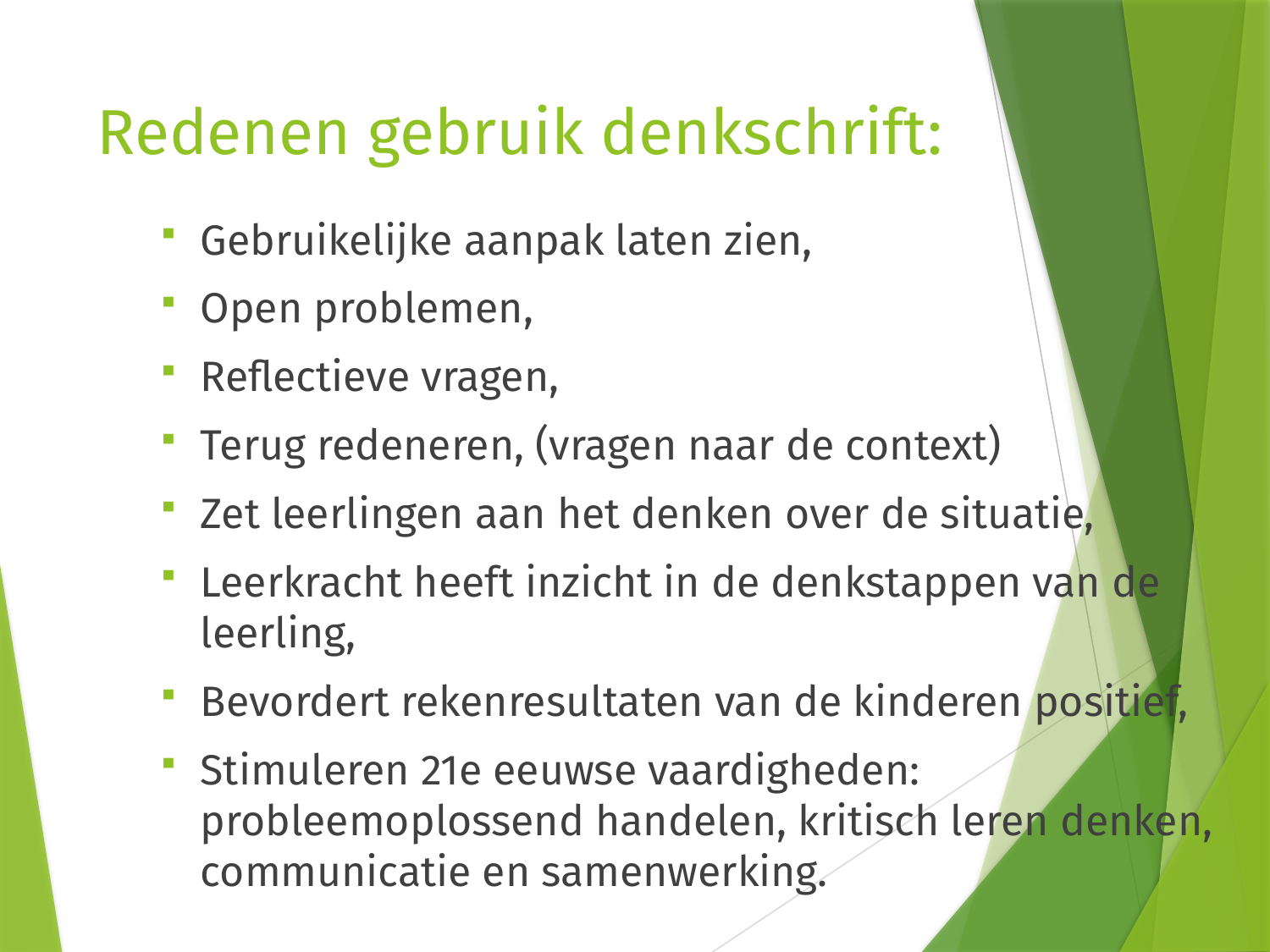

# Redenen gebruik denkschrift:
Gebruikelijke aanpak laten zien,
Open problemen,
Reflectieve vragen,
Terug redeneren, (vragen naar de context)
Zet leerlingen aan het denken over de situatie,
Leerkracht heeft inzicht in de denkstappen van de leerling,
Bevordert rekenresultaten van de kinderen positief,
Stimuleren 21e eeuwse vaardigheden: probleemoplossend handelen, kritisch leren denken, communicatie en samenwerking.